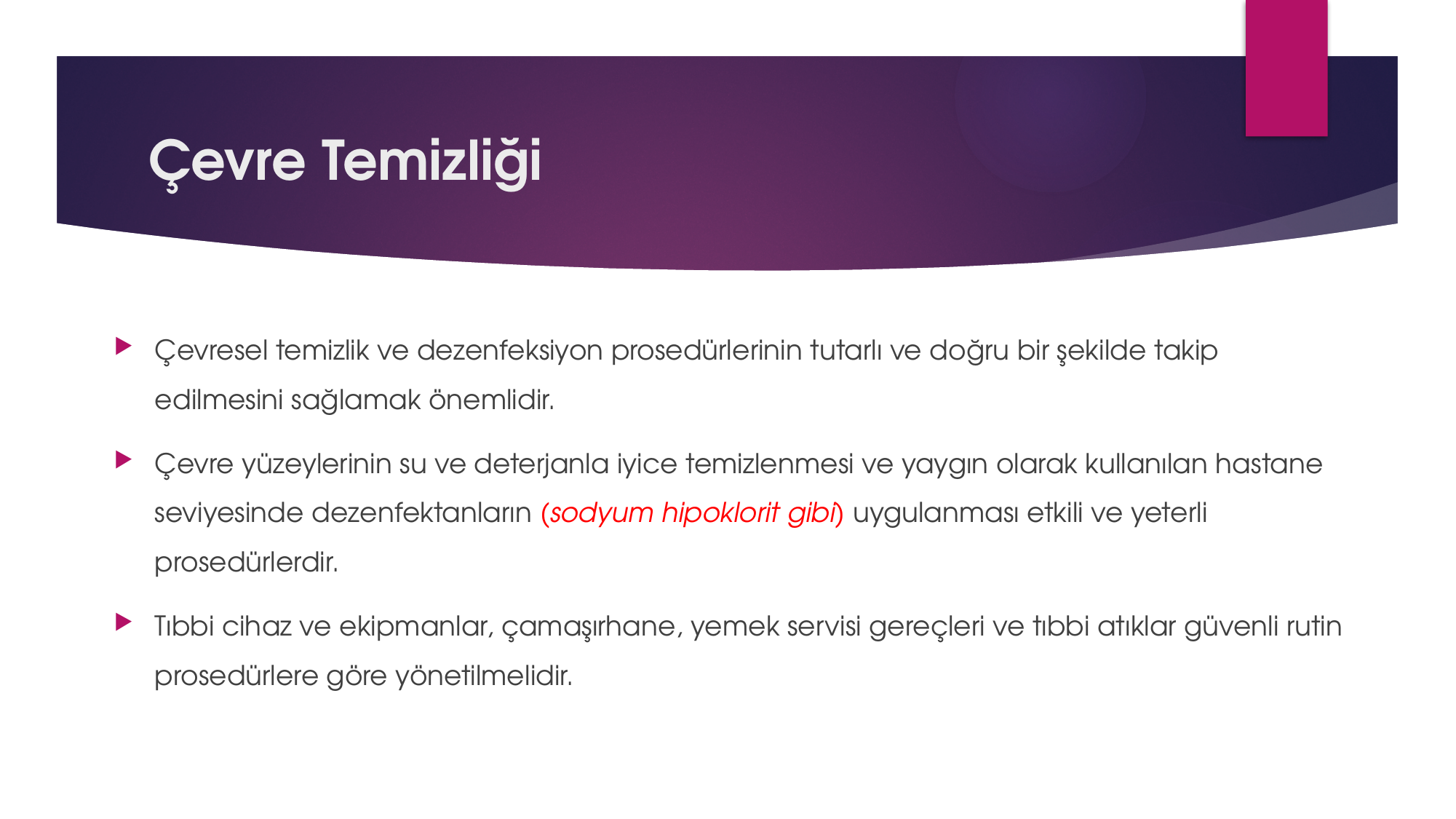

# Çevre Temizliği
Çevresel temizlik ve dezenfeksiyon prosedürlerinin tutarlı ve doğru bir şekilde takip edilmesini sağlamak önemlidir.
Çevre yüzeylerinin su ve deterjanla iyice temizlenmesi ve yaygın olarak kullanılan hastane seviyesinde dezenfektanların (sodyum hipoklorit gibi) uygulanması etkili ve yeterli prosedürlerdir.
Tıbbi cihaz ve ekipmanlar, çamaşırhane, yemek servisi gereçleri ve tıbbi atıklar güvenli rutin prosedürlere göre yönetilmelidir.